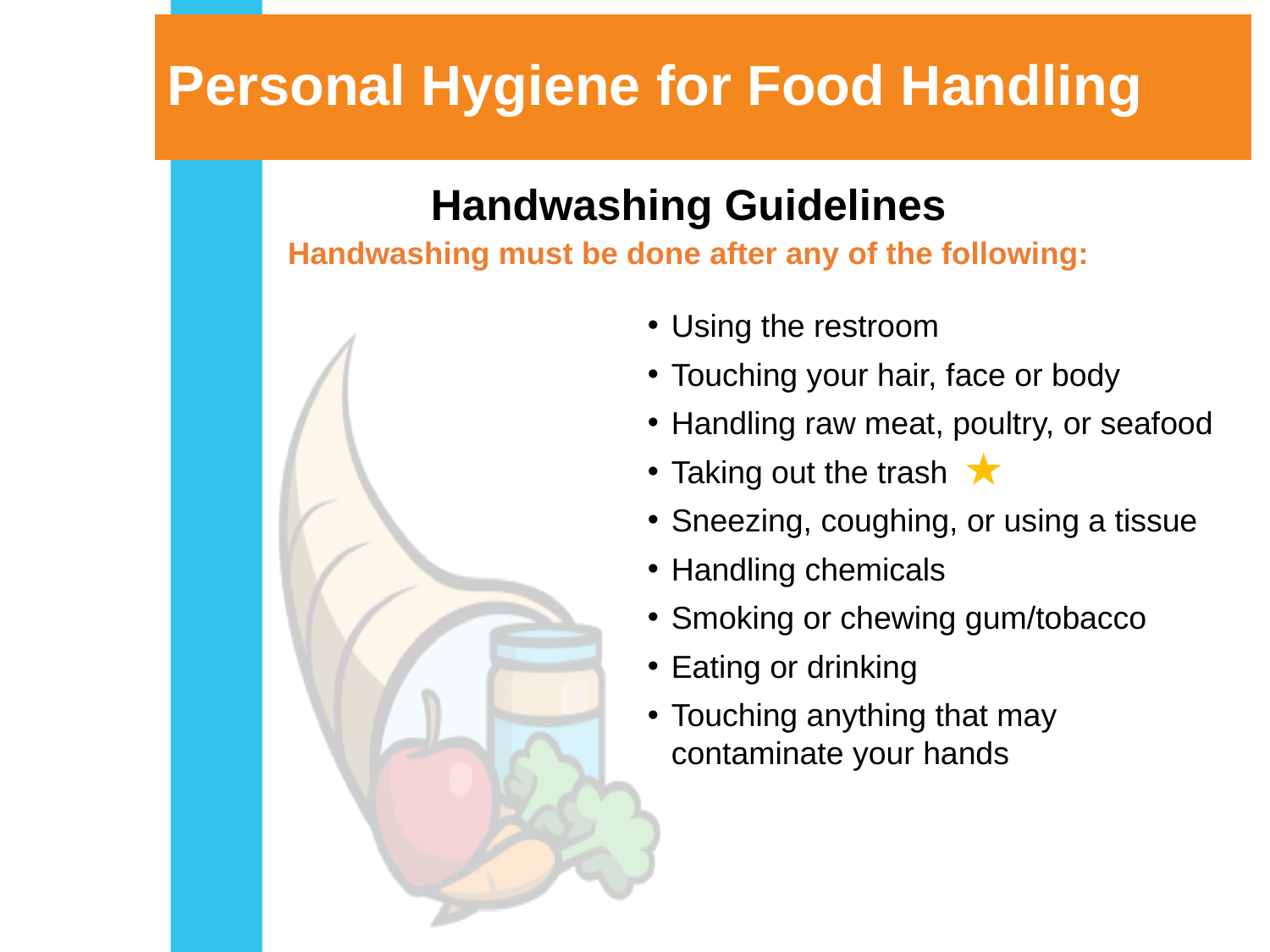

# Personal Hygiene for Food Handling
Handwashing Guidelines
Handwashing must be done after any of the following:

Using the restroom
Touching your hair, face or body
Handling raw meat, poultry, or seafood
Taking out the trash
Sneezing, coughing, or using a tissue
Handling chemicals
Smoking or chewing gum/tobacco
Eating or drinking
Touching anything that may contaminate your hands